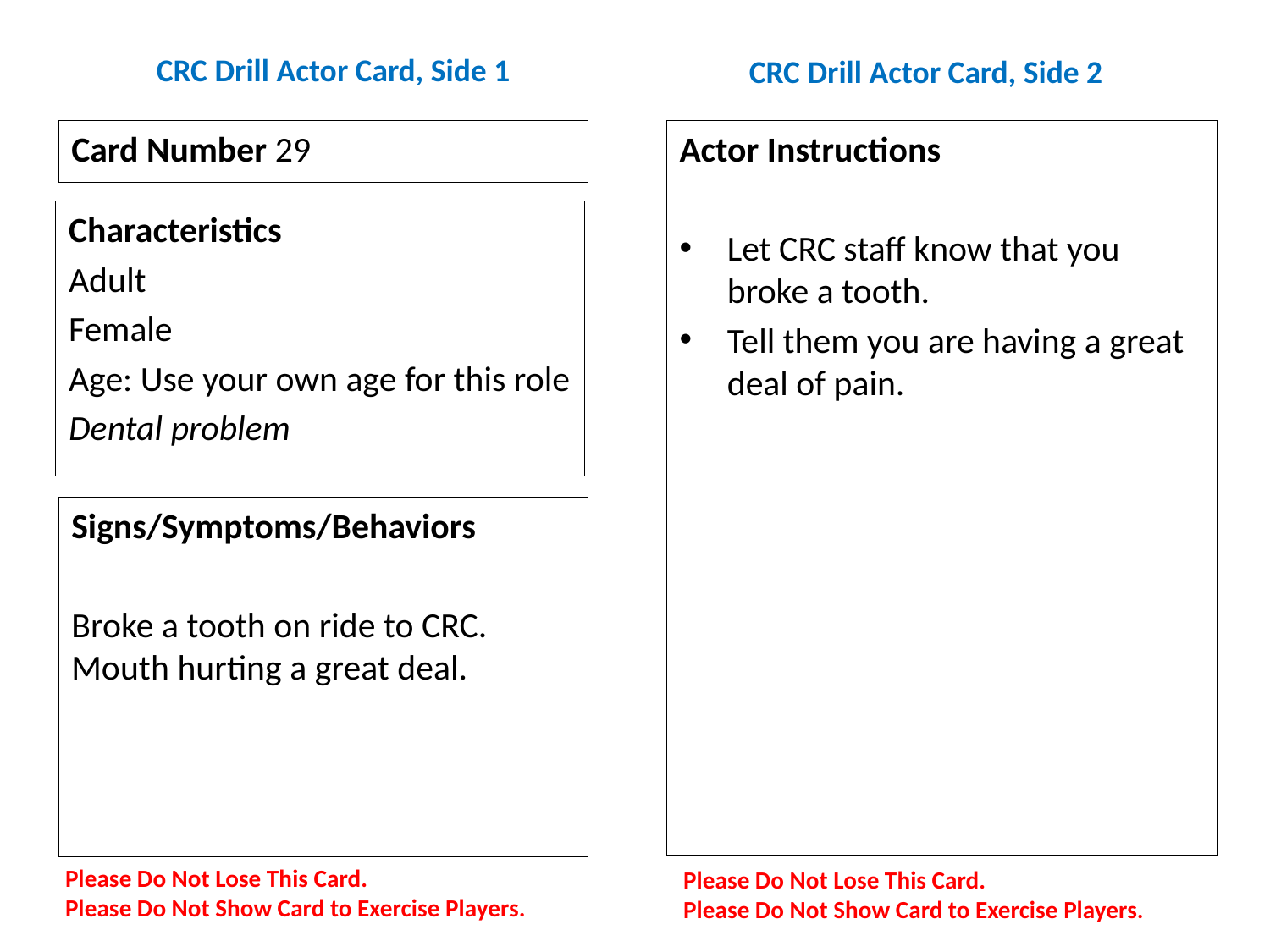

# CRC Drill Actor Card, Side 1
CRC Drill Actor Card, Side 2
Card Number 29
Actor Instructions

Let CRC staff know that you broke a tooth.
Tell them you are having a great deal of pain.
Characteristics
Adult
Female
Age: Use your own age for this role
Dental problem

Signs/Symptoms/Behaviors

Broke a tooth on ride to CRC. Mouth hurting a great deal.

Please Do Not Lose This Card.
Please Do Not Show Card to Exercise Players.
Please Do Not Lose This Card.
Please Do Not Show Card to Exercise Players.